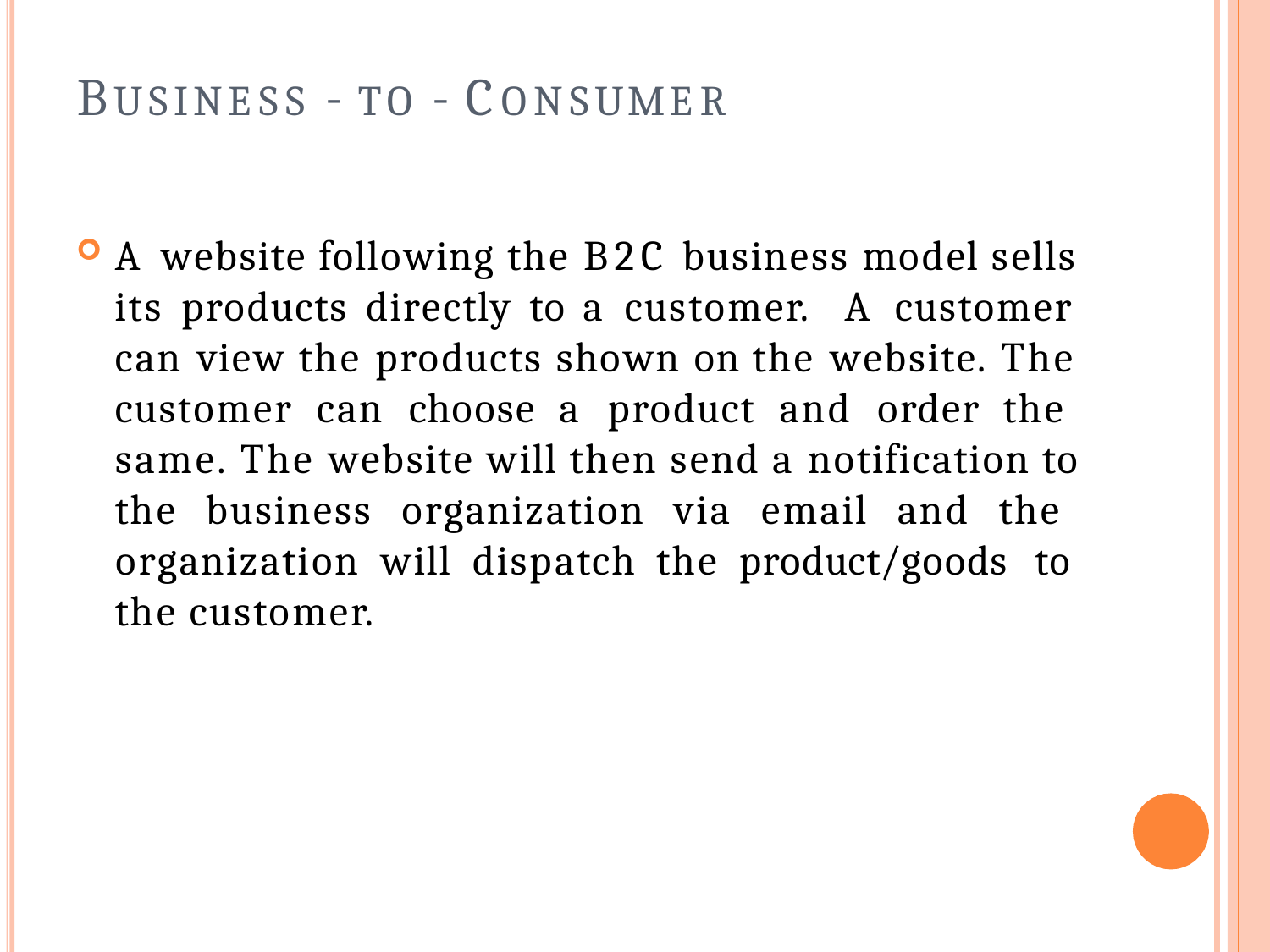

# BUSINESS - TO - CONSUMER
A website following the B2C business model sells  its products directly to a customer.  A customer  can view the products shown on the website. The  customer can choose a product and order the  same. The website will then send a notification to  the business organization via email and the  organization will dispatch the product/goods to  the customer.